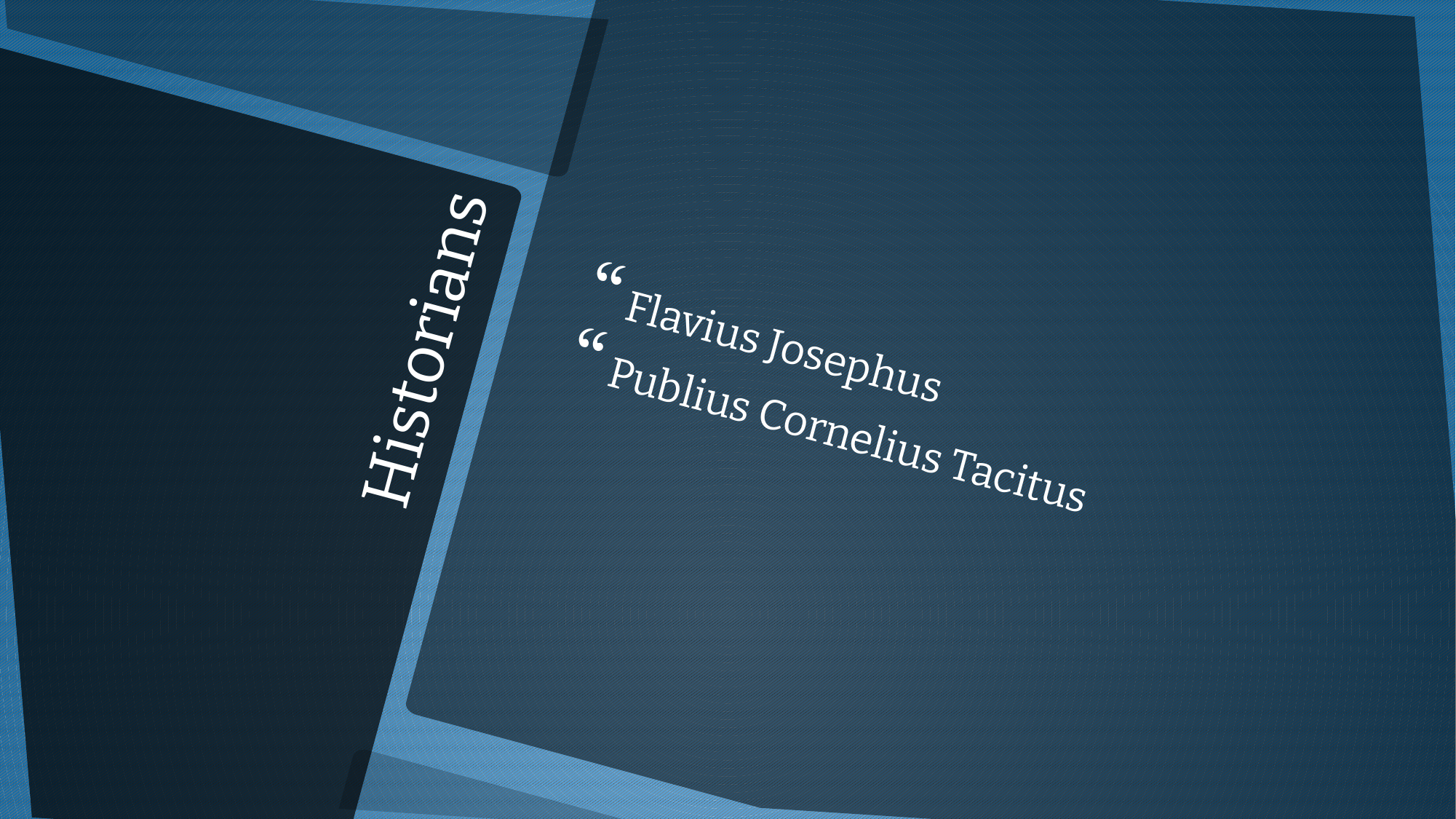

Flavius Josephus
Publius Cornelius Tacitus
# Historians